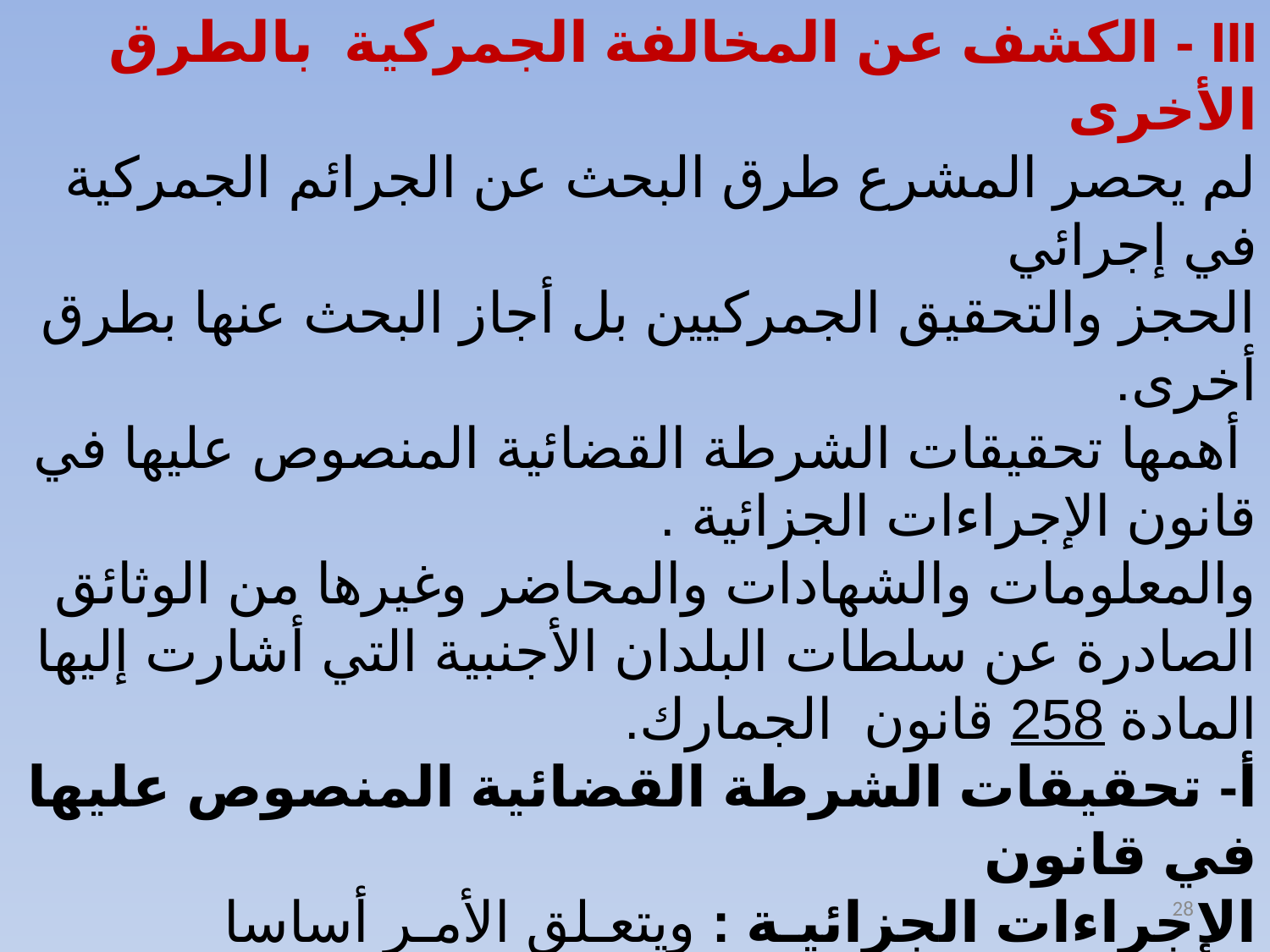

III - الكشف عن المخالفة الجمركية  بالطرق الأخرى
لم يحصر المشرع طرق البحث عن الجرائم الجمركية في إجرائي
الحجز والتحقيق الجمركيين بل أجاز البحث عنها بطرق أخرى.
 أهمها تحقيقات الشرطة القضائية المنصوص عليها في قانون الإجراءات الجزائية .
والمعلومات والشهادات والمحاضر وغيرها من الوثائق الصادرة عن سلطات البلدان الأجنبية التي أشارت إليها المادة 258 قانون  الجمارك.
أ- تحقيقات الشرطة القضائية المنصوص عليها في قانون
الإجراءات الجزائيـة : ويتعـلق الأمـر أساسا بالتحقيق الابتدائي وإجراء الجناية أو الجنحة المتلبس بها وهذه الأعمال تدخل ضمن
مهام الشرطة القضائية. وقانون الجمارك قد خول ضباط وأعوان
الشرطة القضائية نفس الصلاحيات المقررة لأعوان الجمارك للبحث عن الجرائم الجمركية عن طريق إجراء الحجز .
28